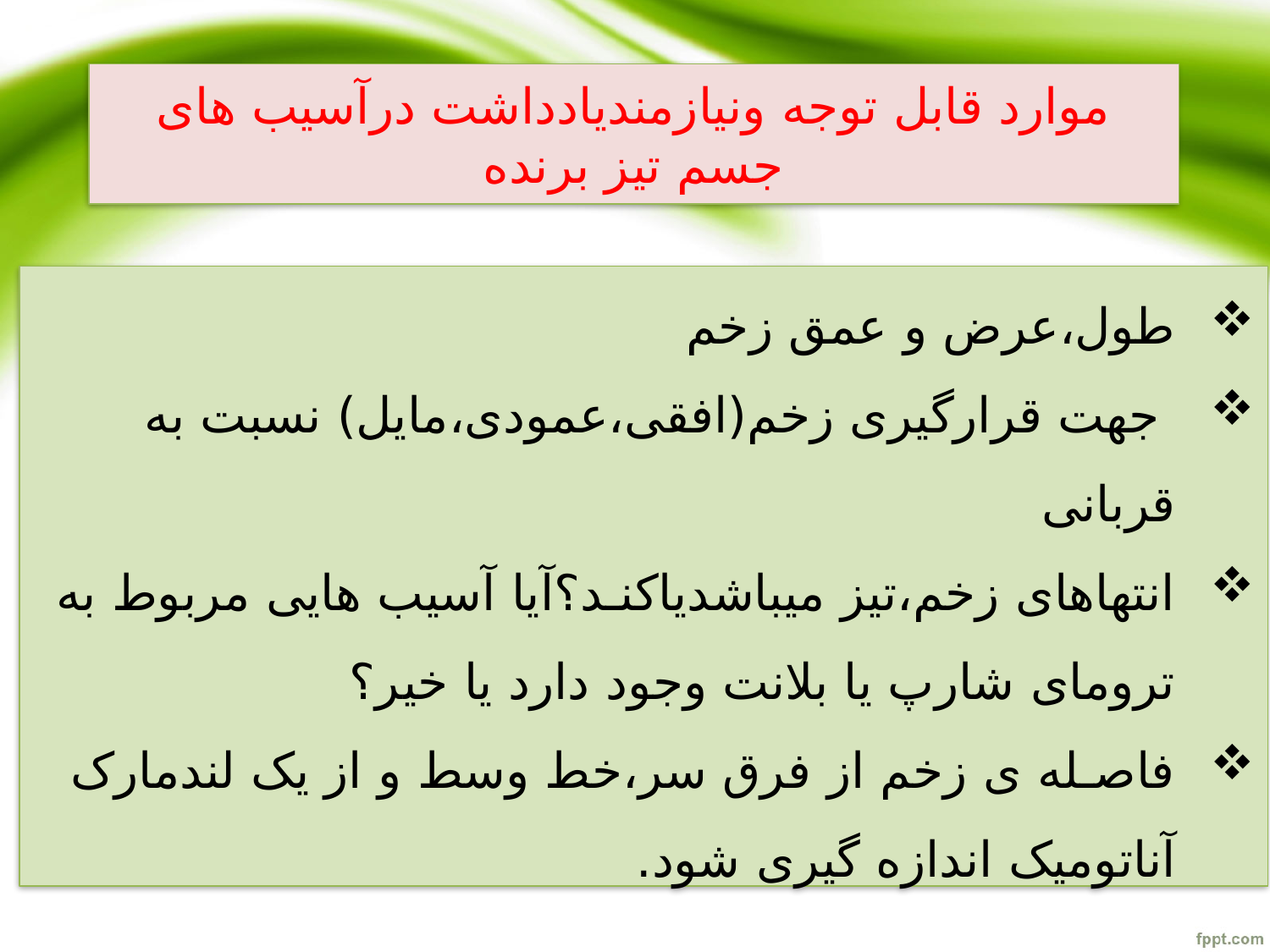

موارد قابل توجه ونیازمندیادداشت درآسیب های جسم تیز برنده
طول،عرض و عمق زخم
 جهت قرارگیری زخم(افقی،عمودی،مایل) نسبت به قربانی
انتهاهای زخم،تیز میباشدیاکنـد؟آیا آسیب هایی مربوط به ترومای شارپ یا بلانت وجود دارد یا خیر؟
فاصـله ی زخم از فرق سر،خط وسط و از یک لندمارک آناتومیک اندازه گیری شود.